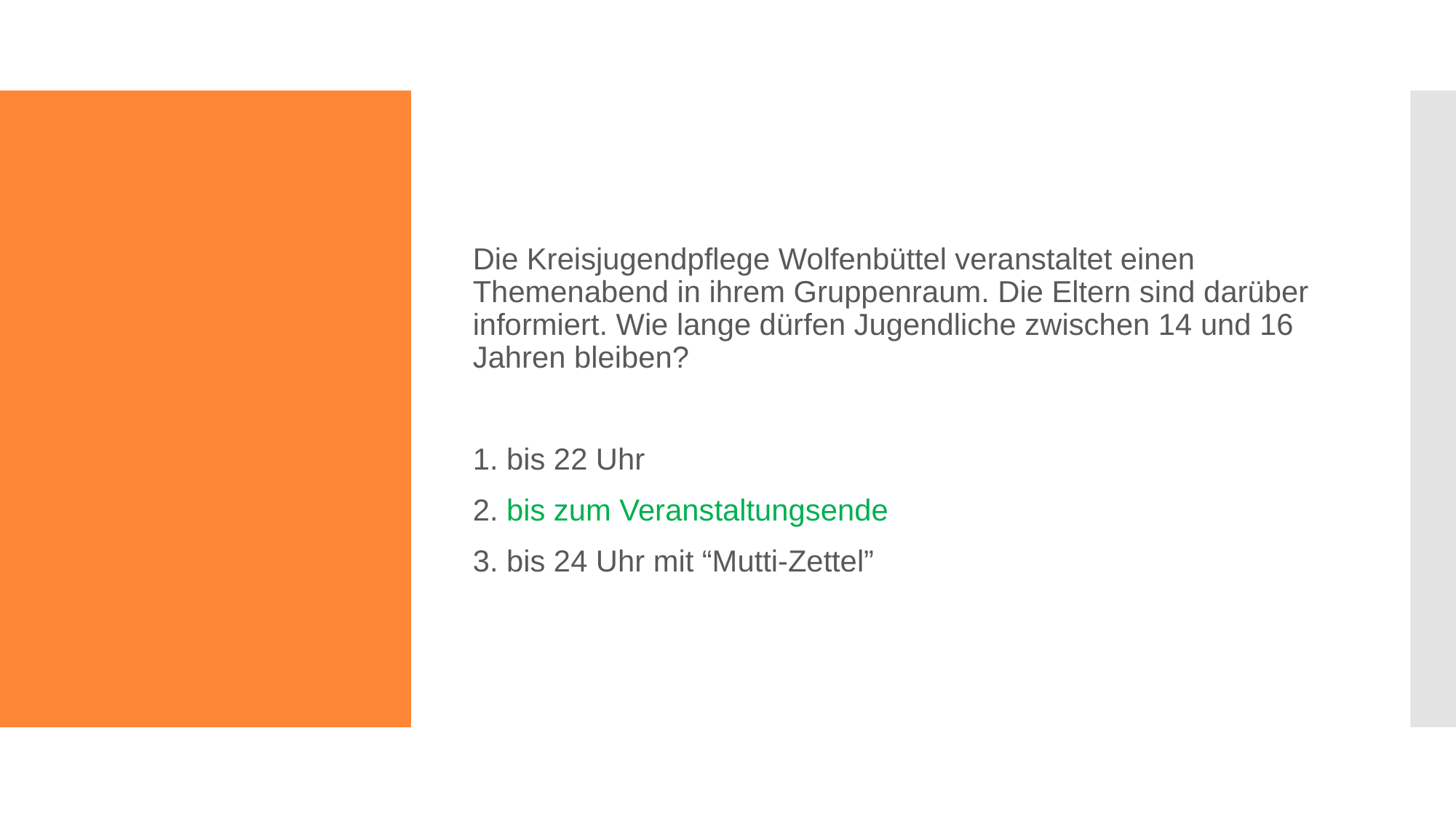

Die Kreisjugendpflege Wolfenbüttel veranstaltet einen Themenabend in ihrem Gruppenraum. Die Eltern sind darüber informiert. Wie lange dürfen Jugendliche zwischen 14 und 16 Jahren bleiben?

1. bis 22 Uhr
2. bis zum Veranstaltungsende
3. bis 24 Uhr mit “Mutti-Zettel”

#